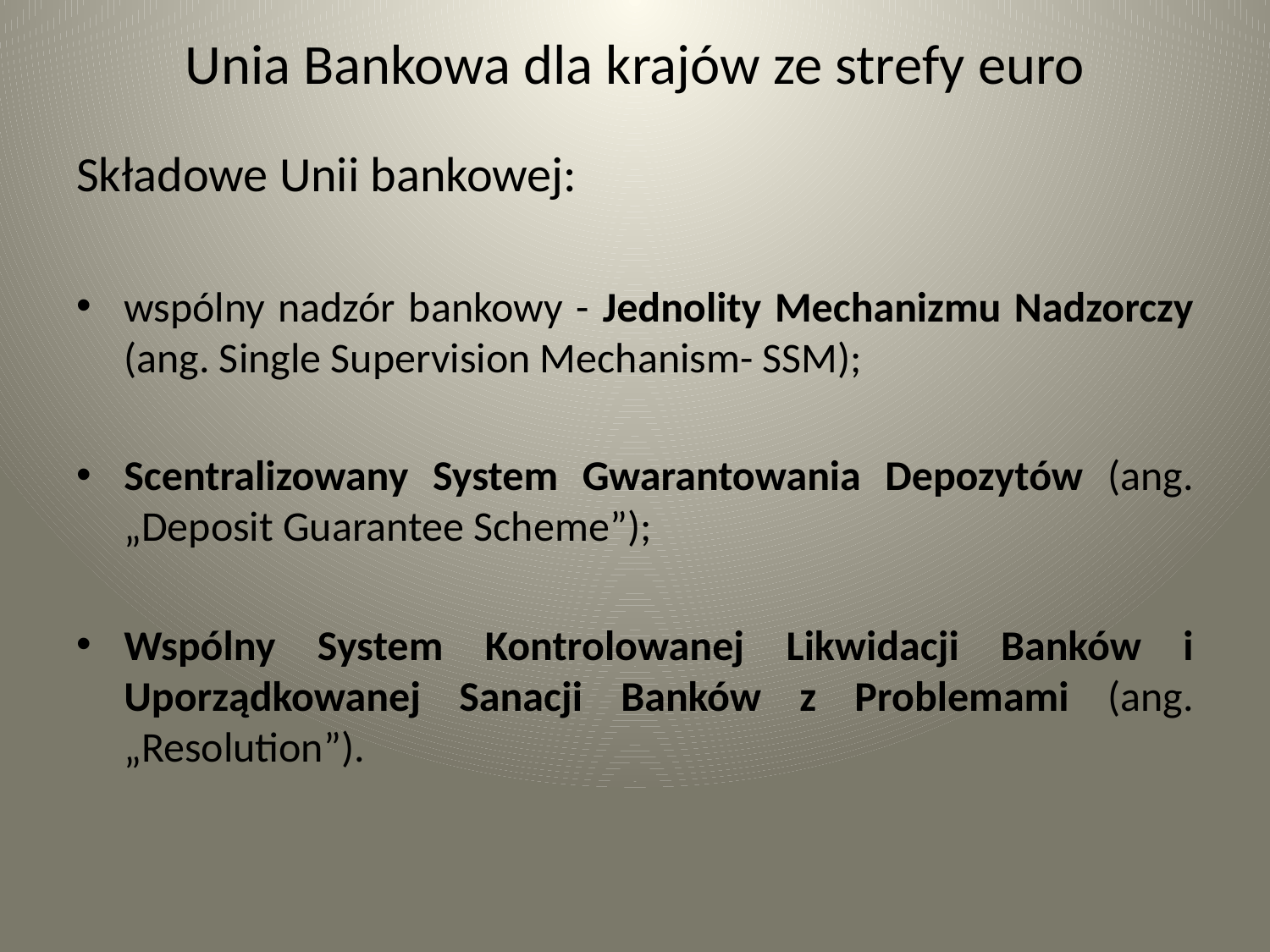

# Unia Bankowa dla krajów ze strefy euro
Składowe Unii bankowej:

wspólny nadzór bankowy - Jednolity Mechanizmu Nadzorczy (ang. Single Supervision Mechanism- SSM);

Scentralizowany System Gwarantowania Depozytów (ang. „Deposit Guarantee Scheme”);

Wspólny System Kontrolowanej Likwidacji Banków i Uporządkowanej Sanacji Banków z Problemami (ang. „Resolution”).